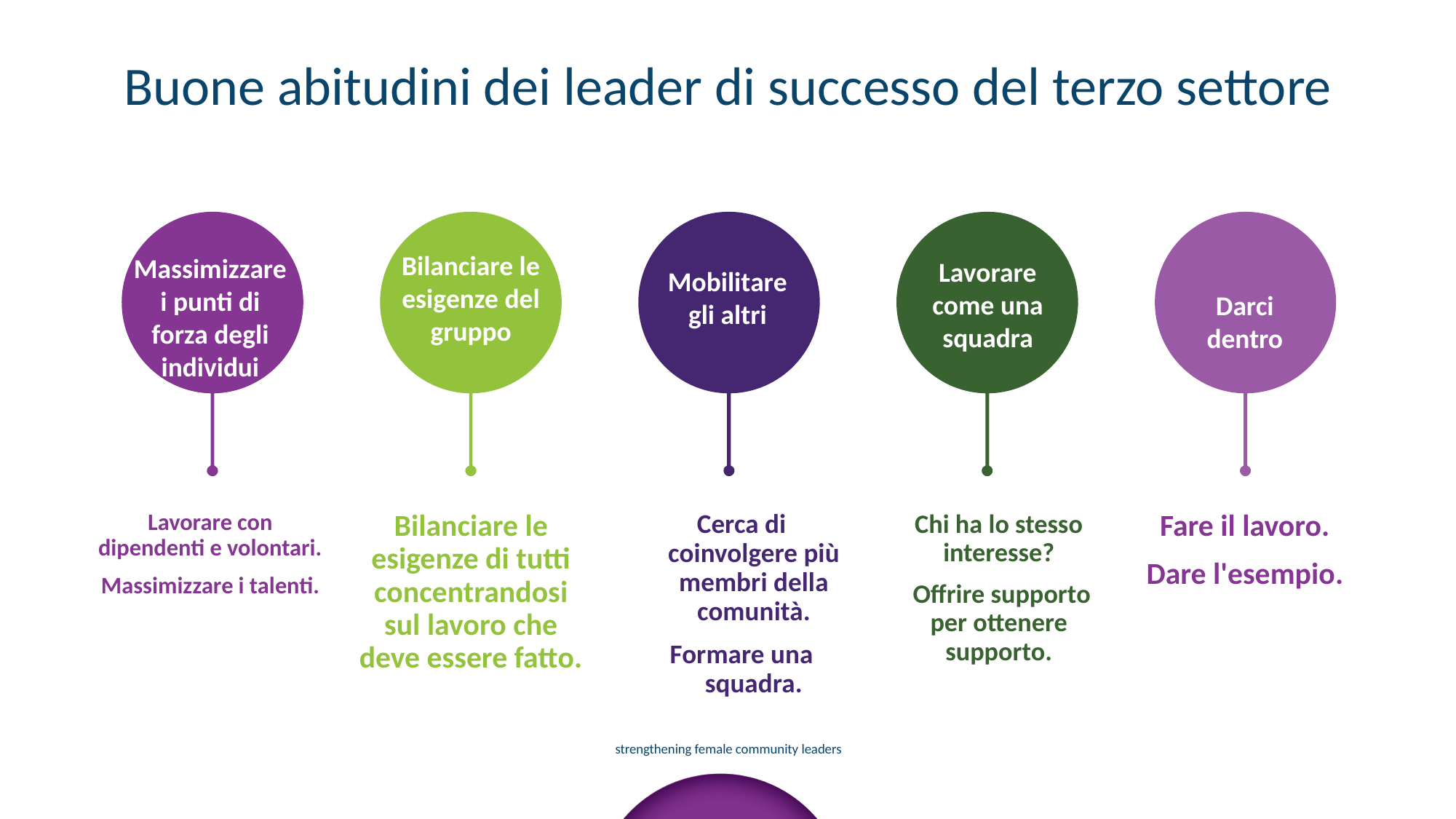

Buone abitudini dei leader di successo del terzo settore
Bilanciare le esigenze del gruppo
Massimizzare i punti di forza degli individui
Lavorare come una squadra
Mobilitare gli altri
Darci dentro
Lavorare con dipendenti e volontari.
Massimizzare i talenti.
Bilanciare le esigenze di tutti concentrandosi sul lavoro che deve essere fatto.
Cerca di coinvolgere più membri della comunità.
Formare una squadra.

Chi ha lo stesso interesse?
 Offrire supporto per ottenere supporto.
Fare il lavoro.
Dare l'esempio.